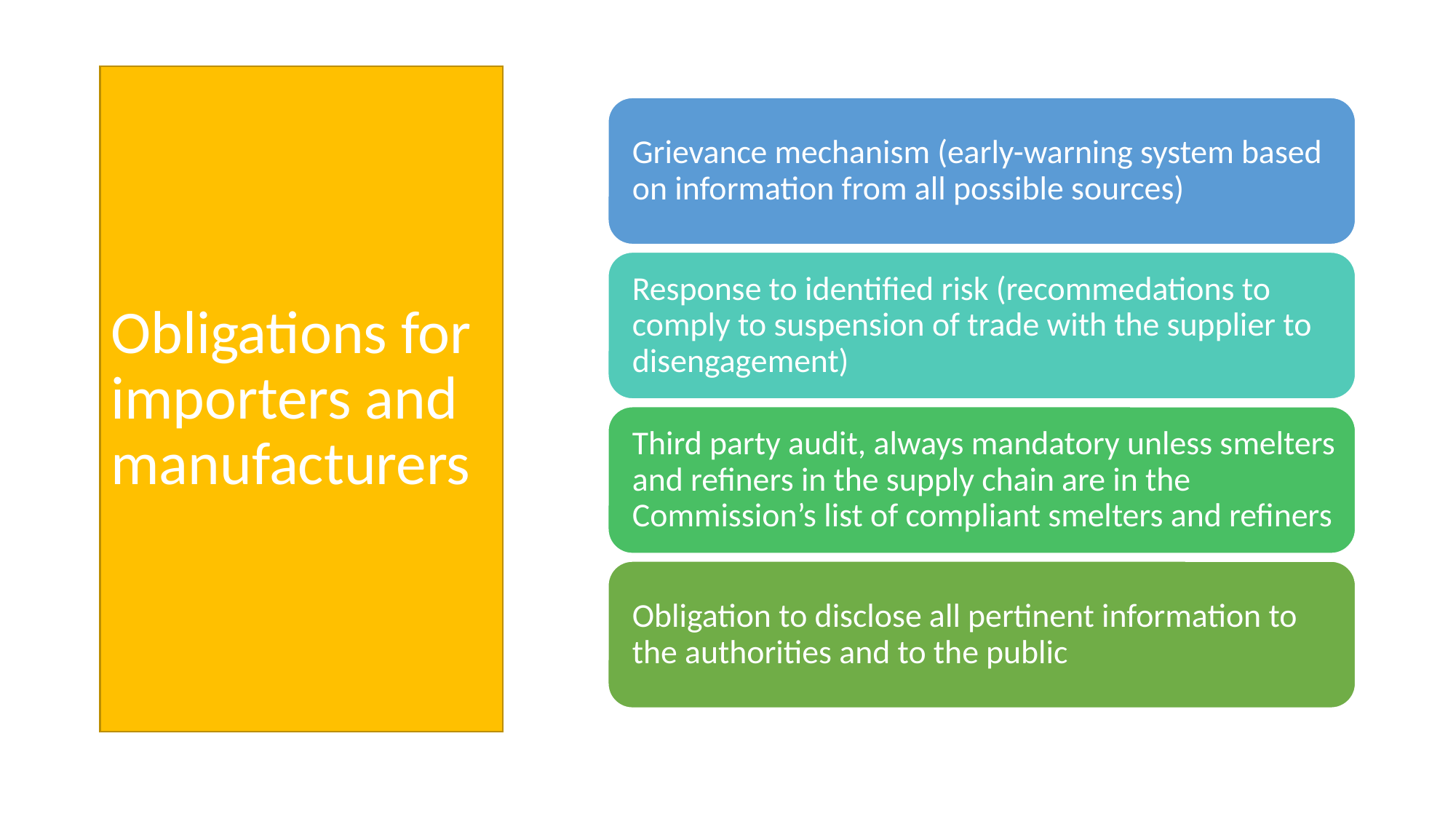

# Obligations for importers and manufacturers
Grievance mechanism (early-warning system based on information from all possible sources)
Response to identified risk (recommedations to comply to suspension of trade with the supplier to disengagement)
Third party audit, always mandatory unless smelters and refiners in the supply chain are in the Commission’s list of compliant smelters and refiners
Obligation to disclose all pertinent information to the authorities and to the public